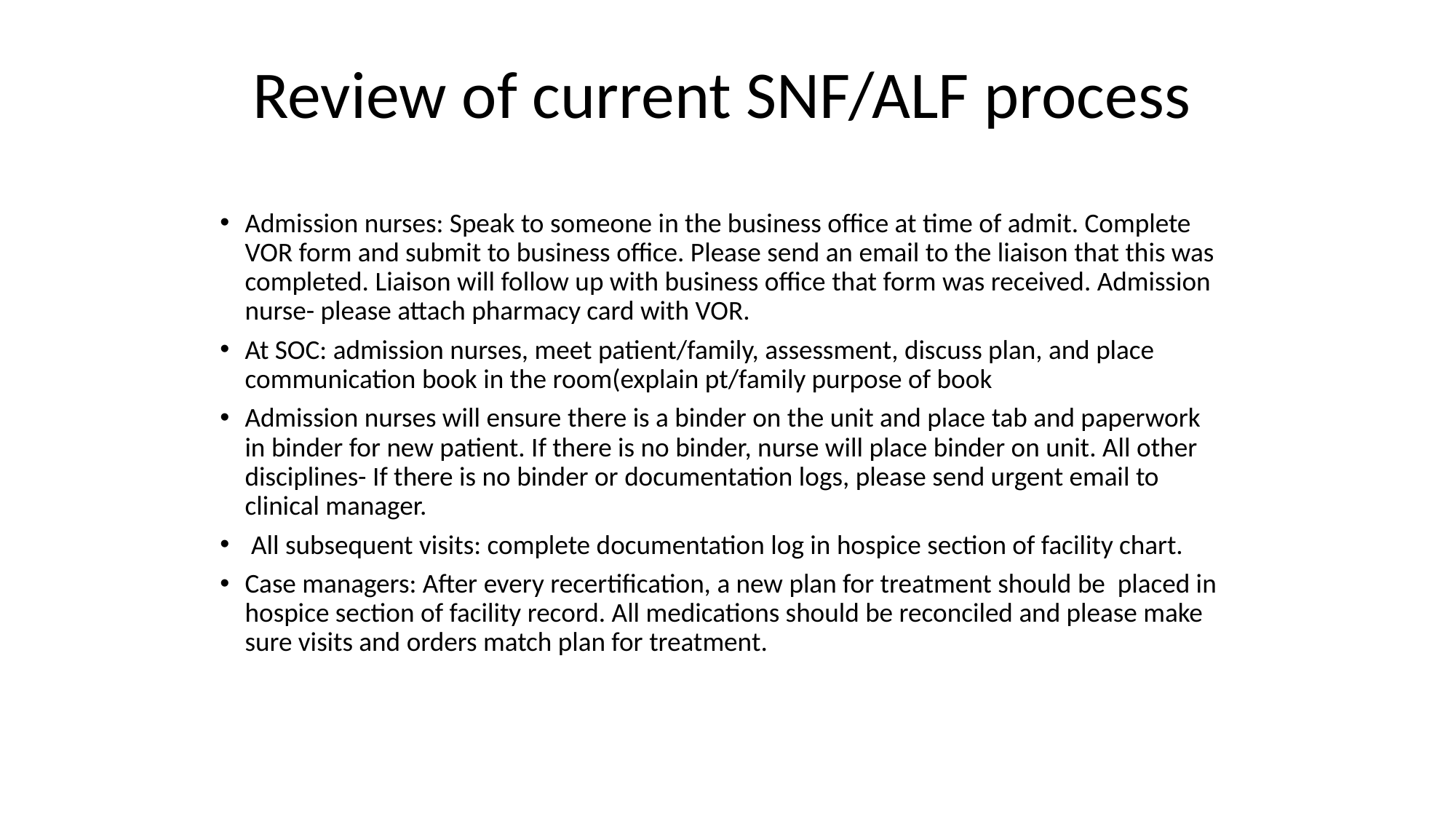

# Review of current SNF/ALF process
Admission nurses: Speak to someone in the business office at time of admit. Complete VOR form and submit to business office. Please send an email to the liaison that this was completed. Liaison will follow up with business office that form was received. Admission nurse- please attach pharmacy card with VOR.
At SOC: admission nurses, meet patient/family, assessment, discuss plan, and place communication book in the room(explain pt/family purpose of book
Admission nurses will ensure there is a binder on the unit and place tab and paperwork in binder for new patient. If there is no binder, nurse will place binder on unit. All other disciplines- If there is no binder or documentation logs, please send urgent email to clinical manager.
 All subsequent visits: complete documentation log in hospice section of facility chart.
Case managers: After every recertification, a new plan for treatment should be  placed in hospice section of facility record. All medications should be reconciled and please make sure visits and orders match plan for treatment.